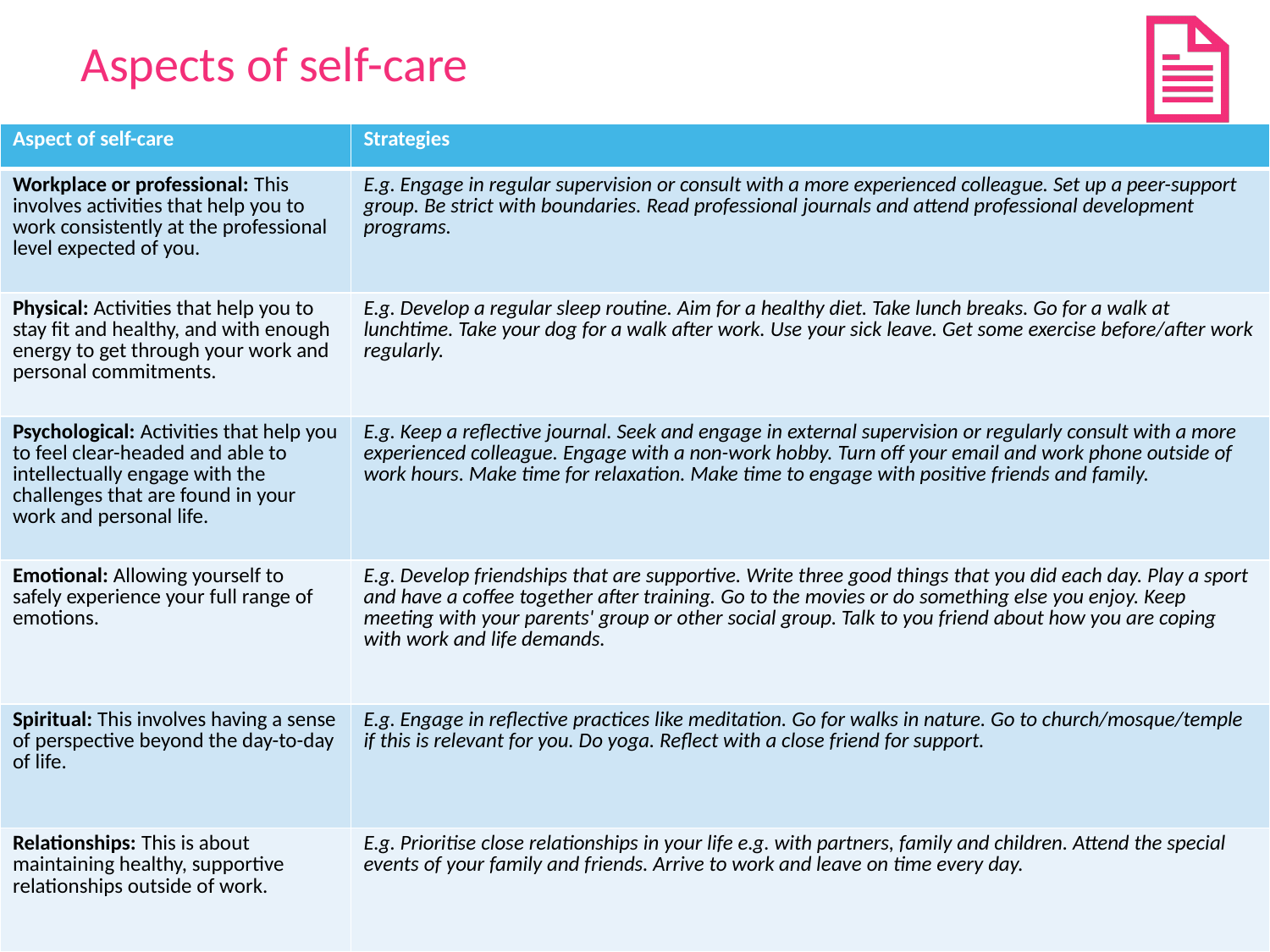

# Aspects of self-care
| Aspect of self-care | Strategies |
| --- | --- |
| Workplace or professional: This involves activities that help you to work consistently at the professional level expected of you. | E.g. Engage in regular supervision or consult with a more experienced colleague. Set up a peer-support group. Be strict with boundaries. Read professional journals and attend professional development programs. |
| Physical: Activities that help you to stay fit and healthy, and with enough energy to get through your work and personal commitments. | E.g. Develop a regular sleep routine. Aim for a healthy diet. Take lunch breaks. Go for a walk at lunchtime. Take your dog for a walk after work. Use your sick leave. Get some exercise before/after work regularly. |
| Psychological: Activities that help you to feel clear-headed and able to intellectually engage with the challenges that are found in your work and personal life. | E.g. Keep a reflective journal. Seek and engage in external supervision or regularly consult with a more experienced colleague. Engage with a non-work hobby. Turn off your email and work phone outside of work hours. Make time for relaxation. Make time to engage with positive friends and family. |
| Emotional: Allowing yourself to safely experience your full range of emotions. | E.g. Develop friendships that are supportive. Write three good things that you did each day. Play a sport and have a coffee together after training. Go to the movies or do something else you enjoy. Keep meeting with your parents' group or other social group. Talk to you friend about how you are coping with work and life demands. |
| Spiritual: This involves having a sense of perspective beyond the day-to-day of life. | E.g. Engage in reflective practices like meditation. Go for walks in nature. Go to church/mosque/temple if this is relevant for you. Do yoga. Reflect with a close friend for support. |
| Relationships: This is about maintaining healthy, supportive relationships outside of work. | E.g. Prioritise close relationships in your life e.g. with partners, family and children. Attend the special events of your family and friends. Arrive to work and leave on time every day. |